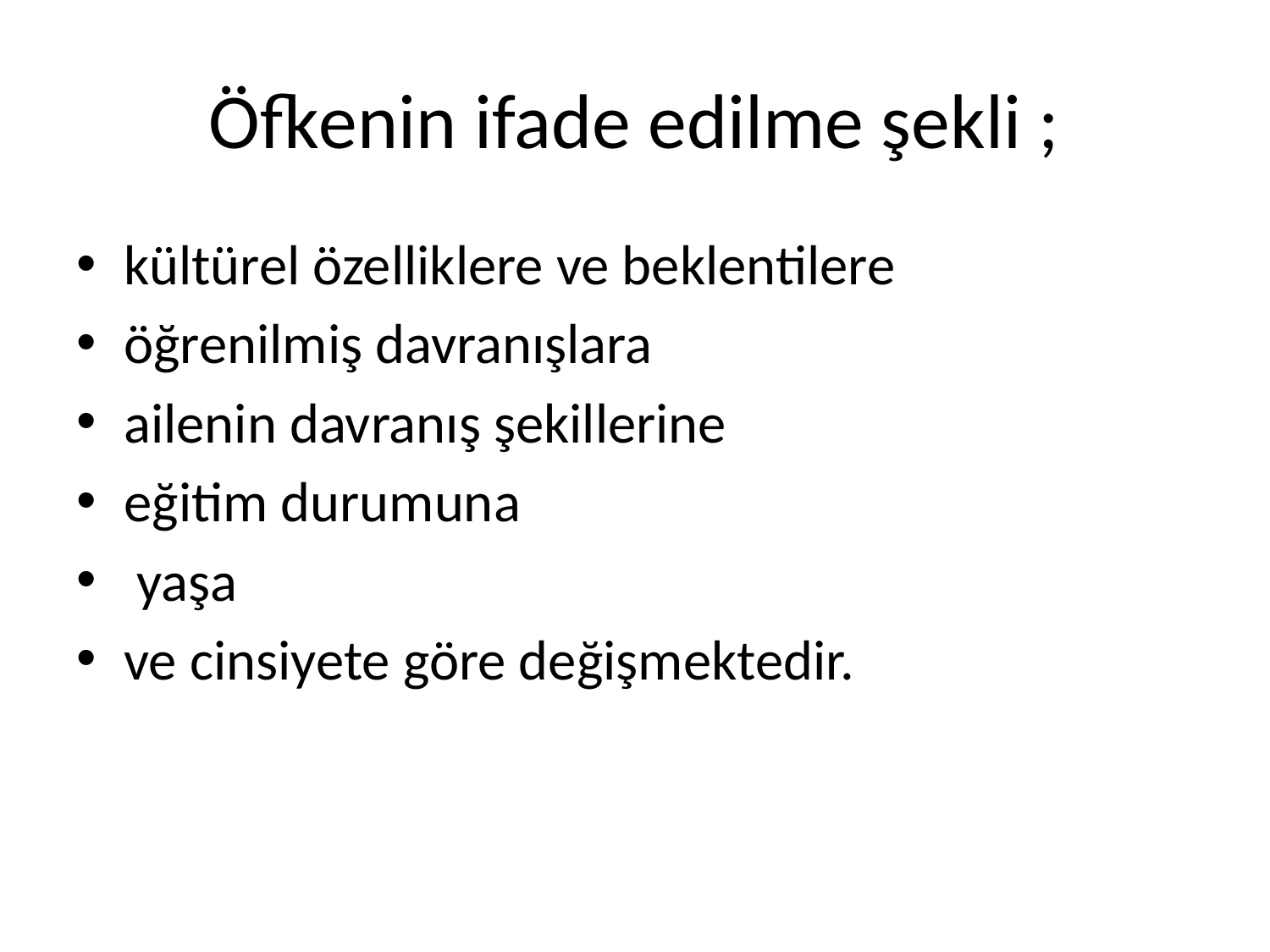

# Öfkenin ifade edilme şekli ;
kültürel özelliklere ve beklentilere
öğrenilmiş davranışlara
ailenin davranış şekillerine
eğitim durumuna
 yaşa
ve cinsiyete göre değişmektedir.